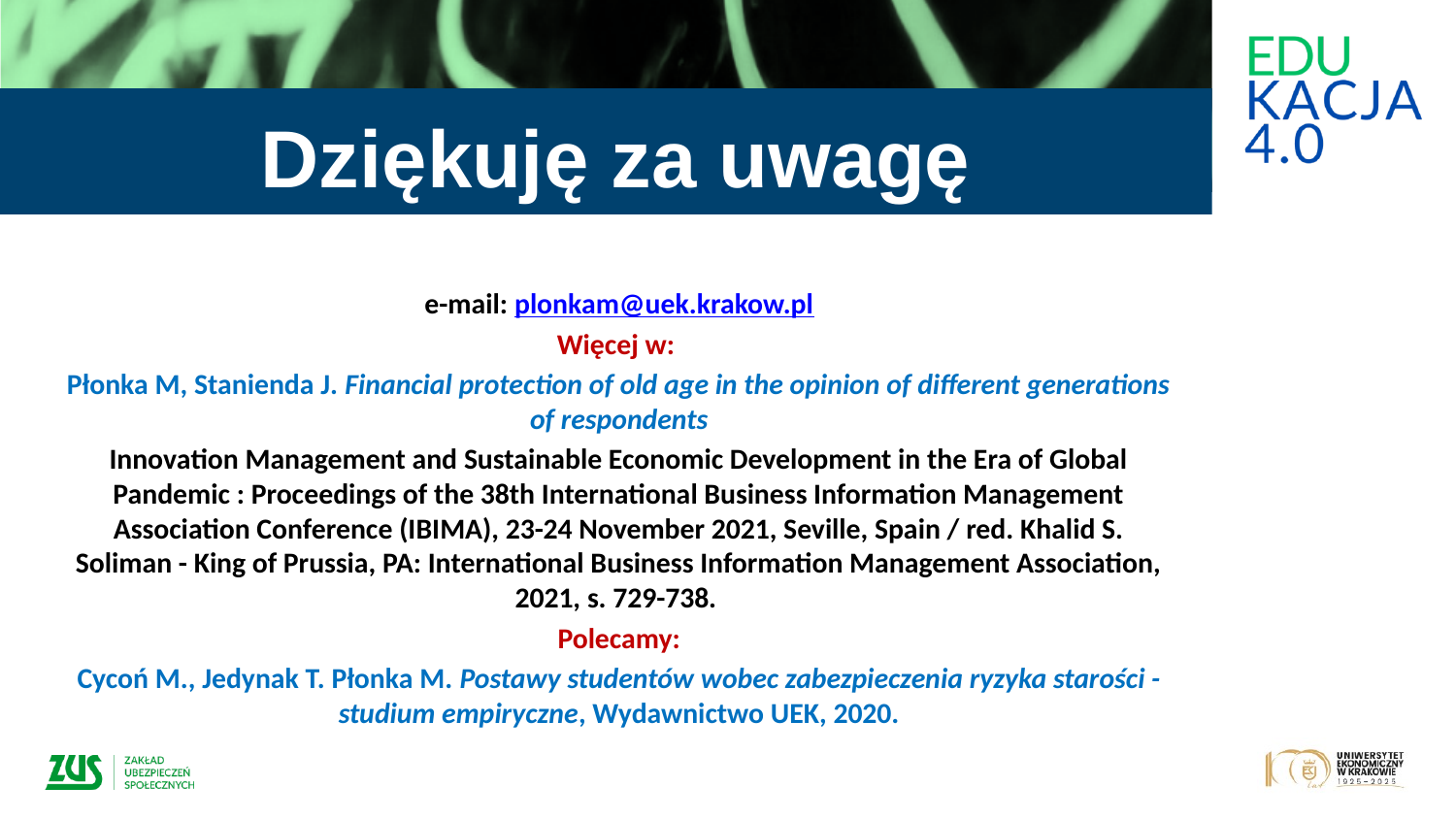

# Dziękuję za uwagę

e-mail: plonkam@uek.krakow.pl
Więcej w:
Płonka M, Stanienda J. Financial protection of old age in the opinion of different generations of respondents
Innovation Management and Sustainable Economic Development in the Era of Global Pandemic : Proceedings of the 38th International Business Information Management Association Conference (IBIMA), 23-24 November 2021, Seville, Spain / red. Khalid S. Soliman - King of Prussia, PA: International Business Information Management Association, 2021, s. 729-738.
Polecamy:
Cycoń M., Jedynak T. Płonka M. Postawy studentów wobec zabezpieczenia ryzyka starości - studium empiryczne, Wydawnictwo UEK, 2020.